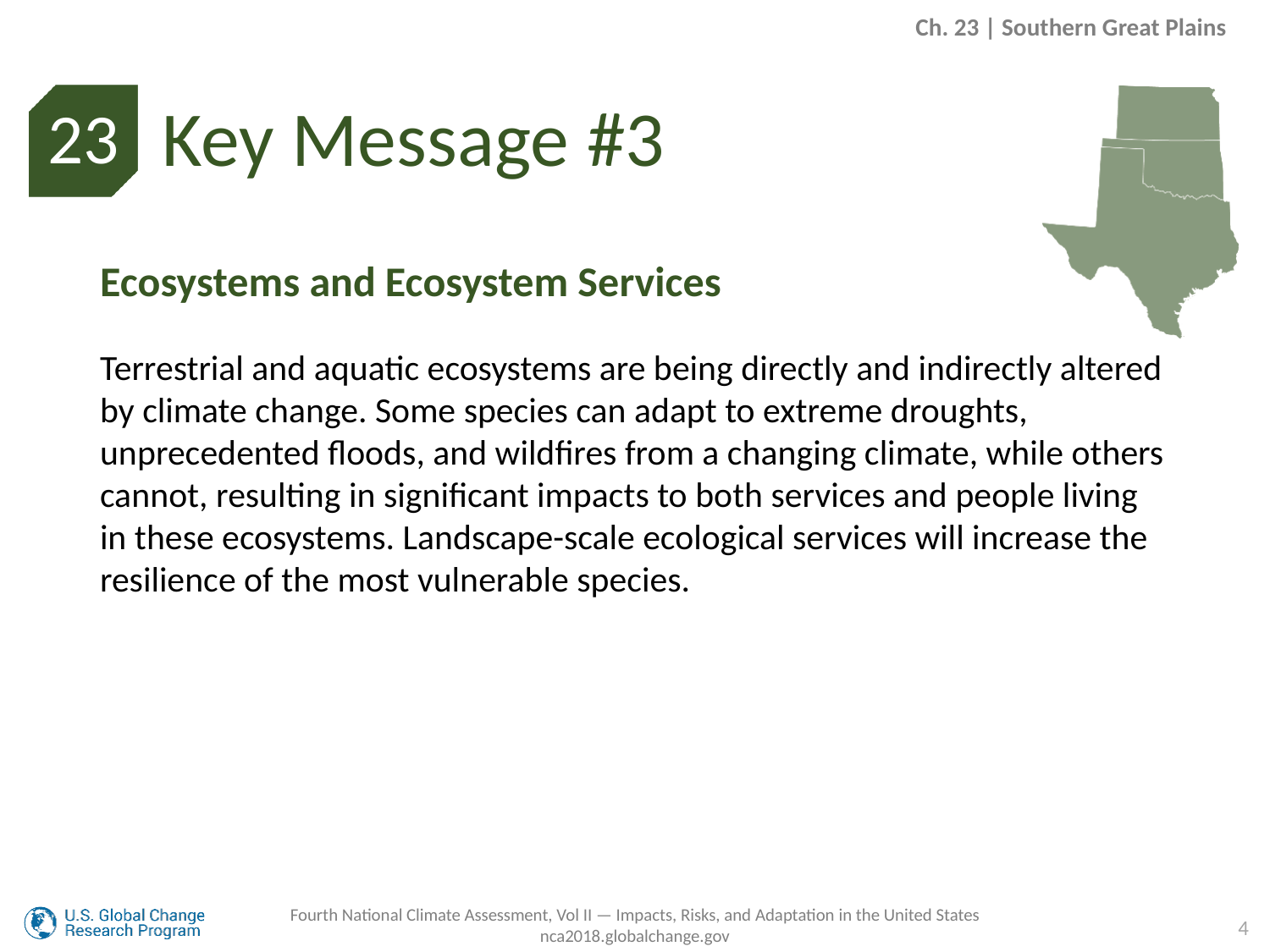

Ch. 23 | Southern Great Plains
Key Message #3
23
Ecosystems and Ecosystem Services
Terrestrial and aquatic ecosystems are being directly and indirectly altered by climate change. Some species can adapt to extreme droughts, unprecedented floods, and wildfires from a changing climate, while others cannot, resulting in significant impacts to both services and people living in these ecosystems. Landscape-scale ecological services will increase the resilience of the most vulnerable species.